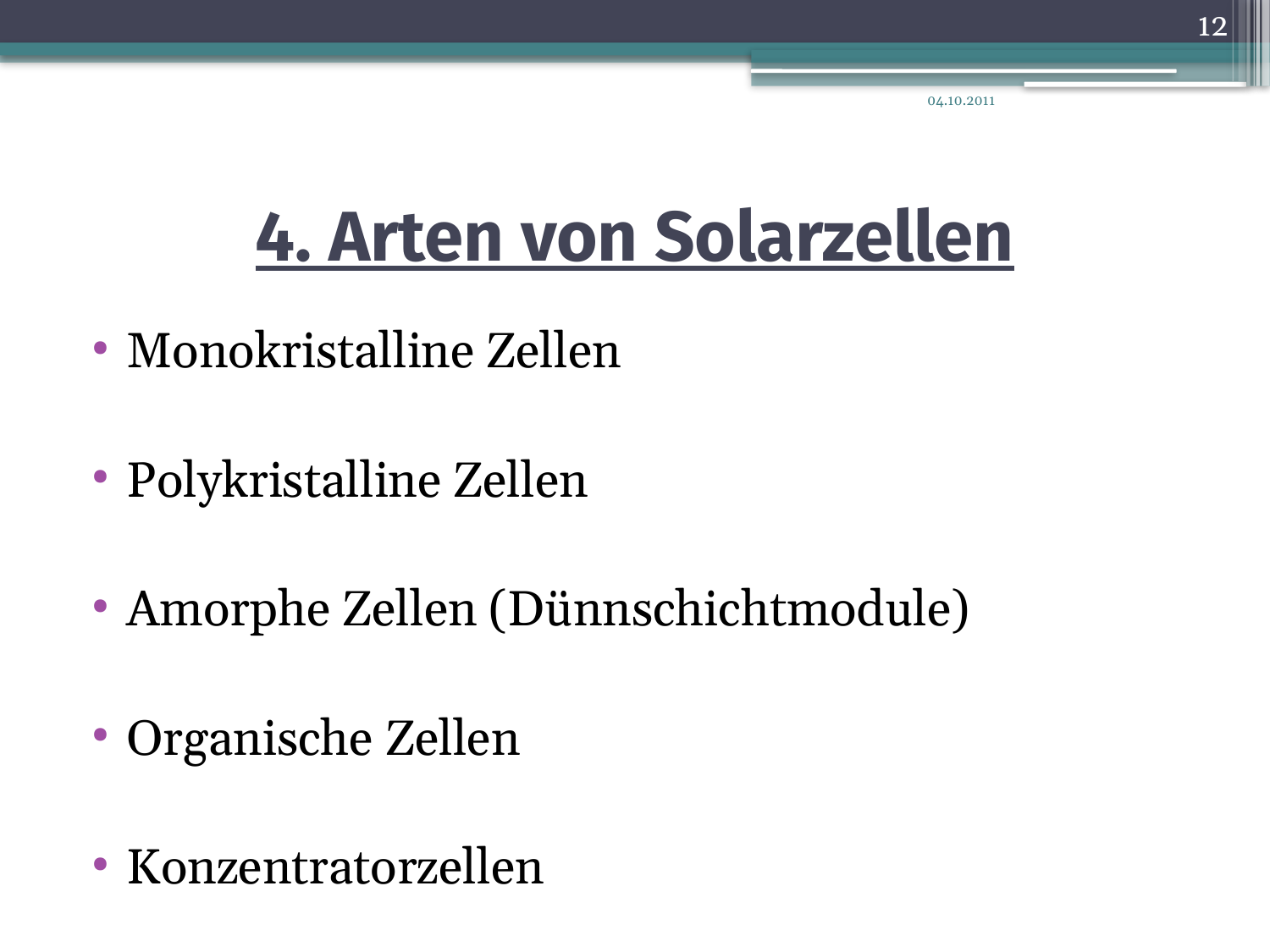

12
04.10.2011
# 4. Arten von Solarzellen
Monokristalline Zellen

Polykristalline Zellen

Amorphe Zellen (Dünnschichtmodule)

Organische Zellen

Konzentratorzellen